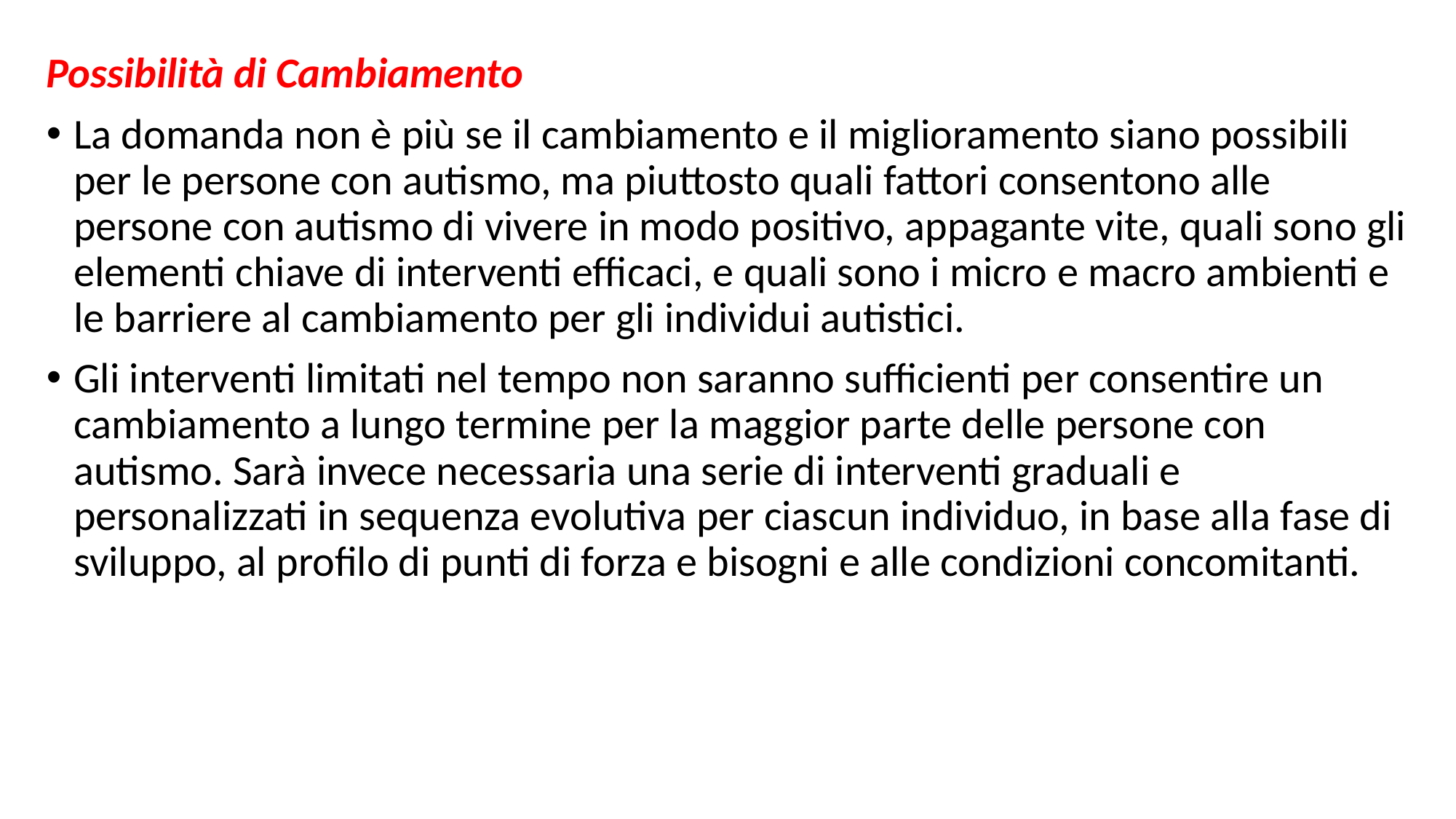

Possibilità di Cambiamento
La domanda non è più se il cambiamento e il miglioramento siano possibili per le persone con autismo, ma piuttosto quali fattori consentono alle persone con autismo di vivere in modo positivo, appagante vite, quali sono gli elementi chiave di interventi efficaci, e quali sono i micro e macro ambienti e le barriere al cambiamento per gli individui autistici.
Gli interventi limitati nel tempo non saranno sufficienti per consentire un cambiamento a lungo termine per la maggior parte delle persone con autismo. Sarà invece necessaria una serie di interventi graduali e personalizzati in sequenza evolutiva per ciascun individuo, in base alla fase di sviluppo, al profilo di punti di forza e bisogni e alle condizioni concomitanti.